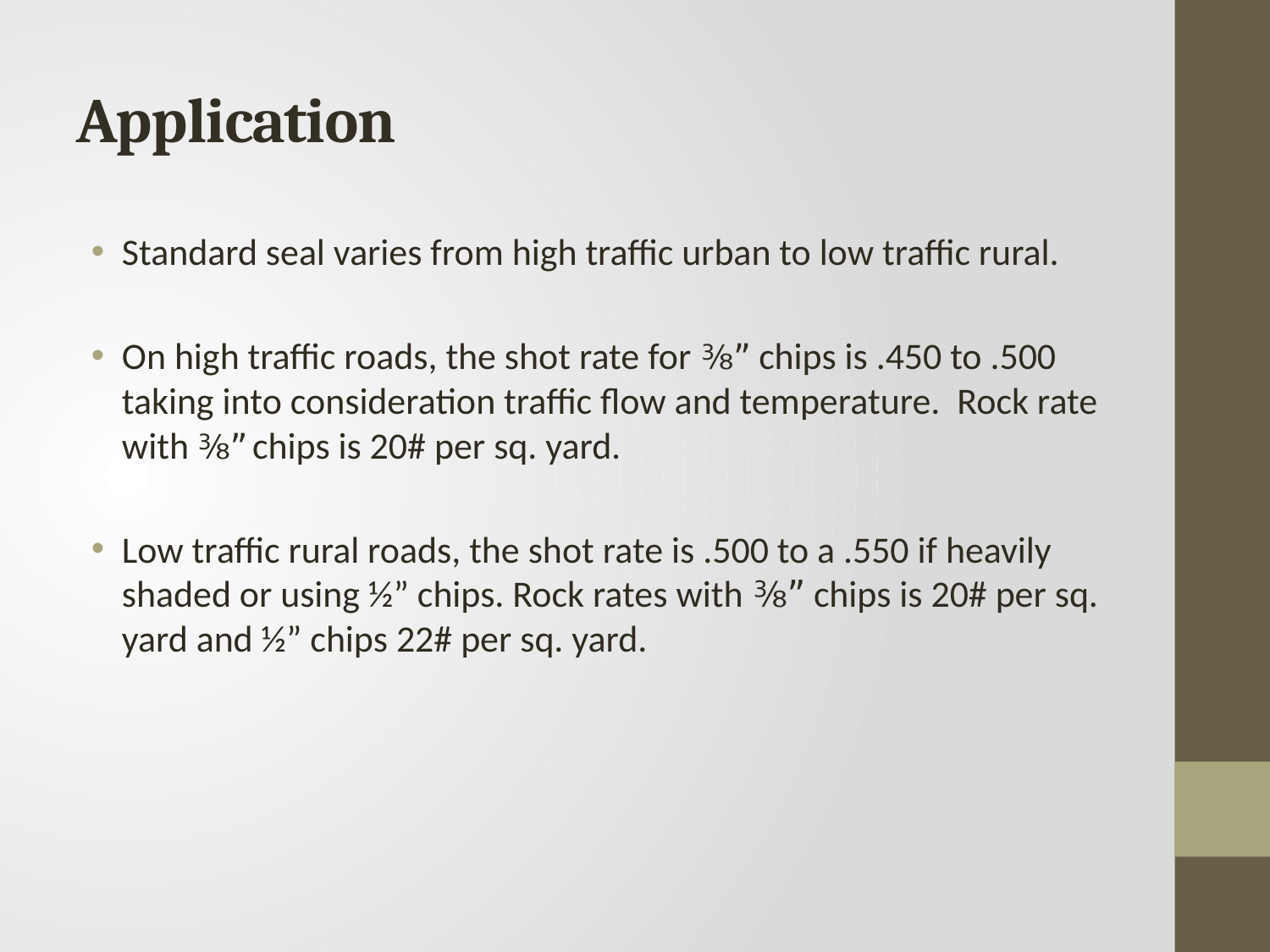

# Application
Standard seal varies from high traffic urban to low traffic rural.

On high traffic roads, the shot rate for ⅜” chips is .450 to .500 taking into consideration traffic flow and temperature.  Rock rate with ⅜” chips is 20# per sq. yard.

Low traffic rural roads, the shot rate is .500 to a .550 if heavily shaded or using ½” chips. Rock rates with ⅜” chips is 20# per sq. yard and ½” chips 22# per sq. yard.